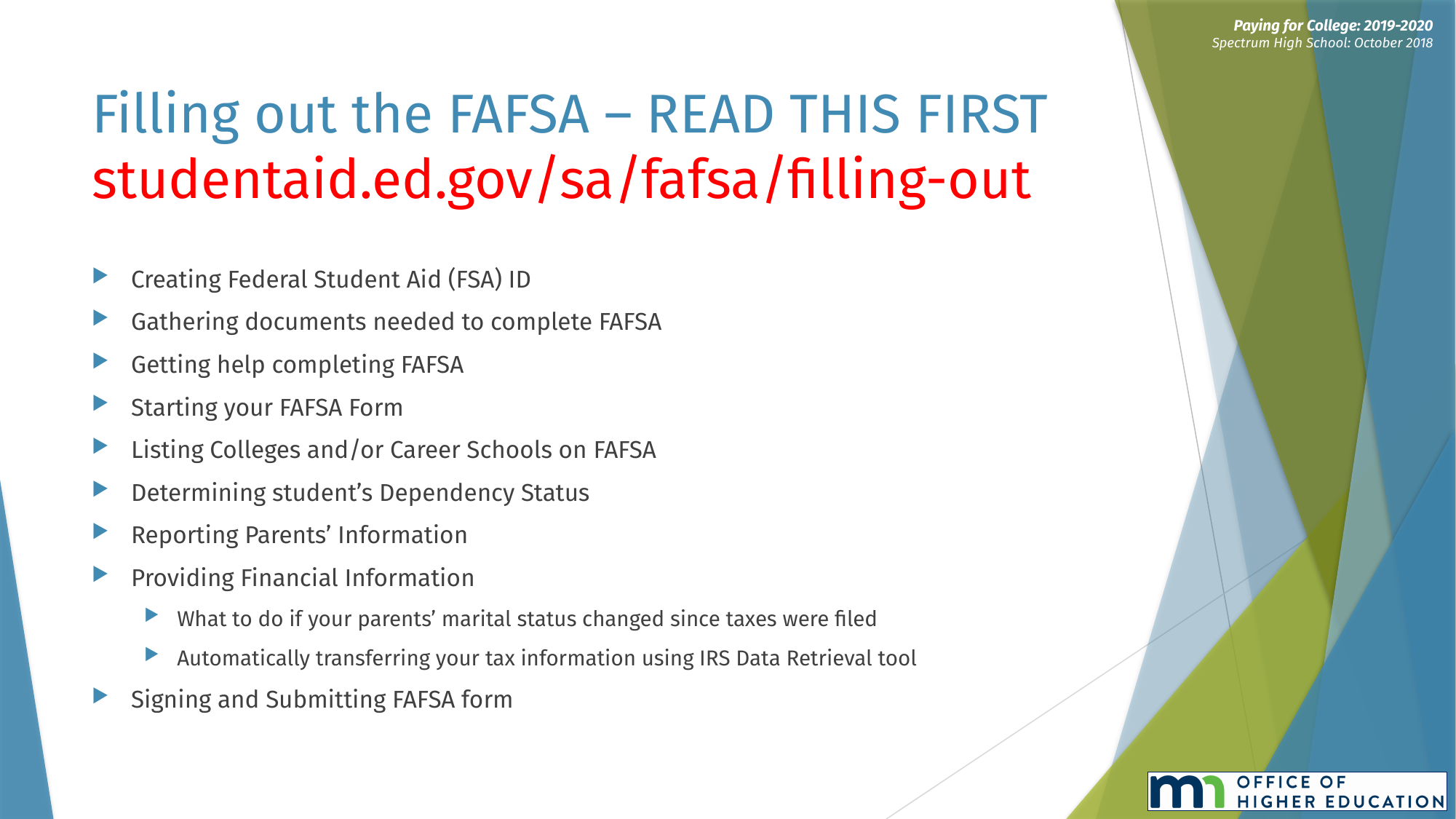

# Filling out the FAFSA – READ THIS FIRST studentaid.ed.gov/sa/fafsa/filling-out
Creating Federal Student Aid (FSA) ID
Gathering documents needed to complete FAFSA
Getting help completing FAFSA
Starting your FAFSA Form
Listing Colleges and/or Career Schools on FAFSA
Determining student’s Dependency Status
Reporting Parents’ Information
Providing Financial Information
What to do if your parents’ marital status changed since taxes were filed
Automatically transferring your tax information using IRS Data Retrieval tool
Signing and Submitting FAFSA form